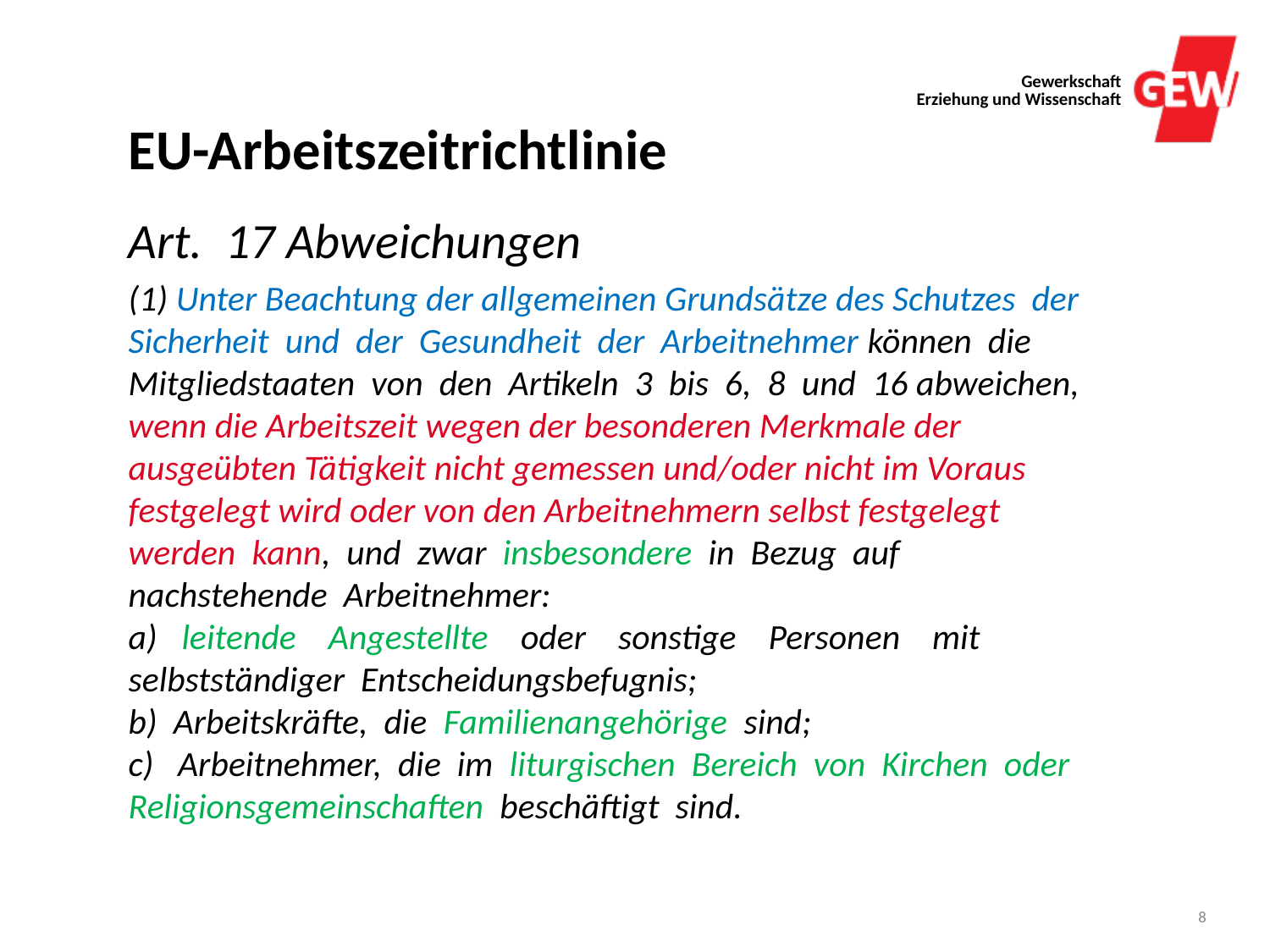

# EU-Arbeitszeitrichtlinie
Art.  17 Abweichungen
(1) Unter Beachtung der allgemeinen Grundsätze des Schutzes  der  Sicherheit  und  der  Gesundheit  der  Arbeitnehmer können  die  Mitgliedstaaten  von  den  Artikeln  3  bis  6,  8  und  16 abweichen,  wenn die Arbeitszeit wegen der besonderen Merkmale der ausgeübten Tätigkeit nicht gemessen und/oder nicht im Voraus  festgelegt wird oder von den Arbeitnehmern selbst festgelegt werden  kann,  und  zwar  insbesondere  in  Bezug  auf nachstehende  Arbeitnehmer:
a)   leitende    Angestellte    oder    sonstige    Personen    mit    selbstständiger  Entscheidungsbefugnis;
b)  Arbeitskräfte,  die  Familienangehörige  sind;
c)   Arbeitnehmer,  die  im  liturgischen  Bereich  von  Kirchen  oder Religionsgemeinschaften  beschäftigt  sind.
8